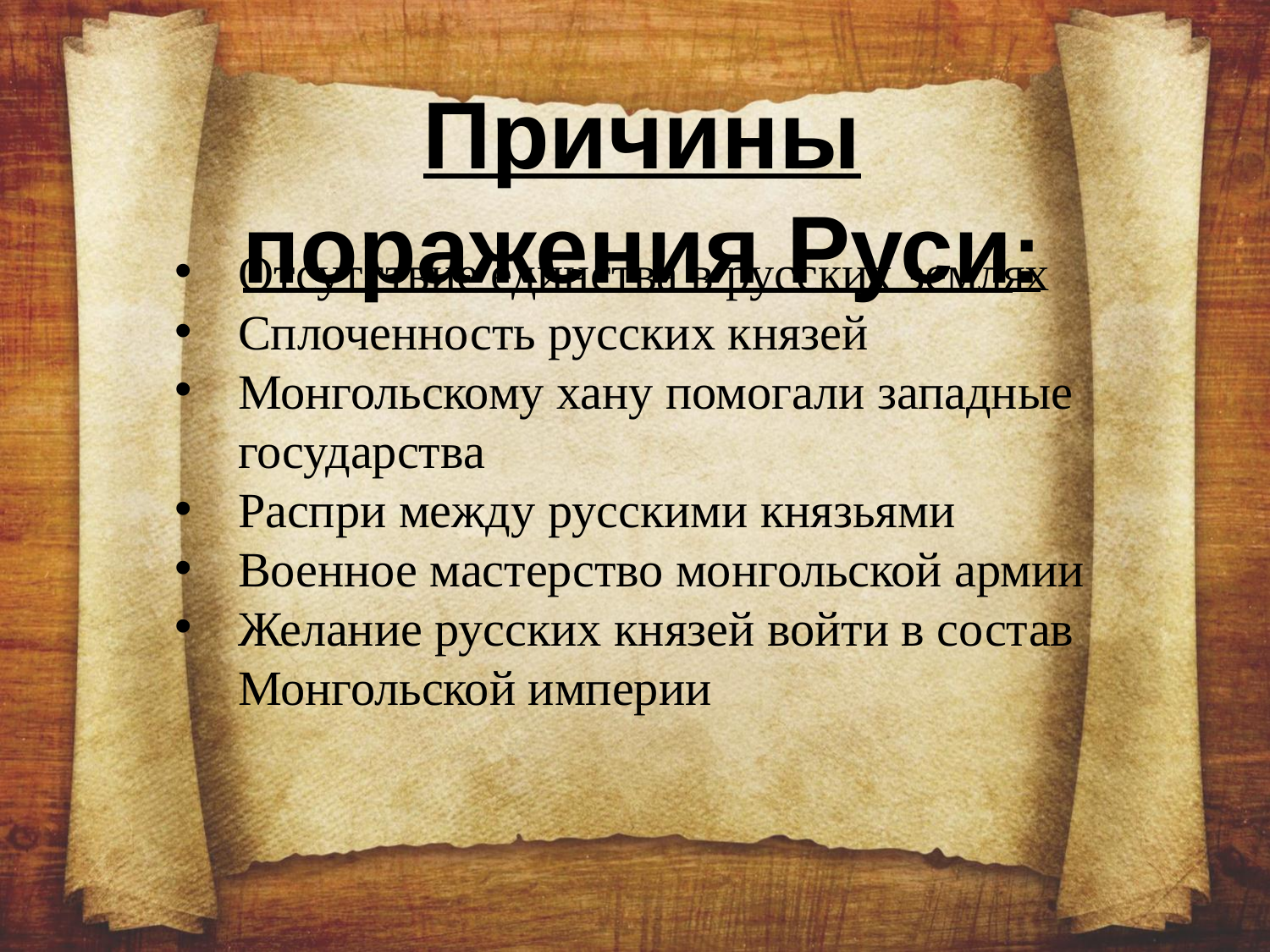

Причины поражения Руси:
Отсутствие единства в русских землях
Сплоченность русских князей
Монгольскому хану помогали западные государства
Распри между русскими князьями
Военное мастерство монгольской армии
Желание русских князей войти в состав Монгольской империи